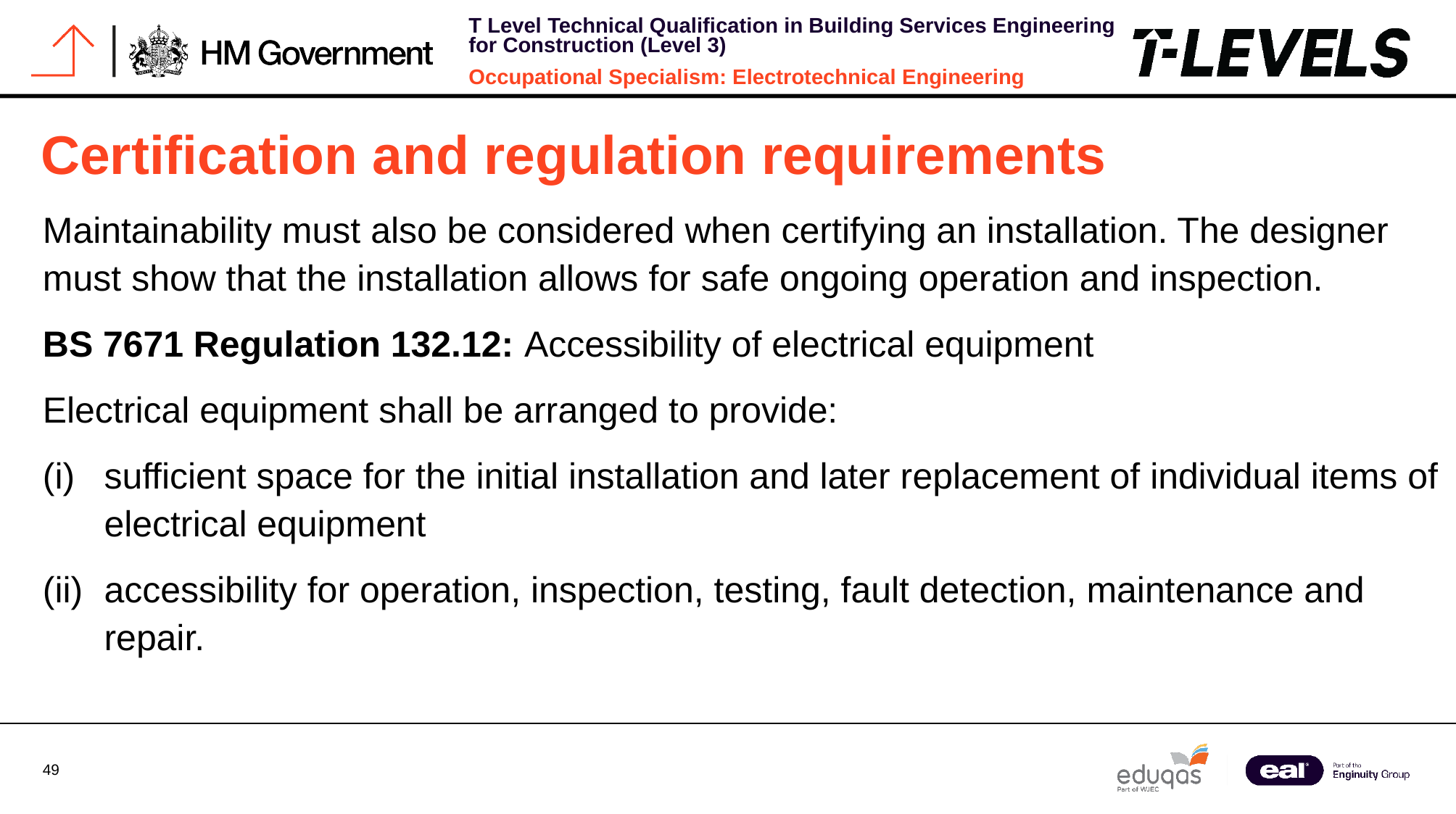

# Certification and regulation requirements
Maintainability must also be considered when certifying an installation. The designer must show that the installation allows for safe ongoing operation and inspection.
BS 7671 Regulation 132.12: Accessibility of electrical equipment
Electrical equipment shall be arranged to provide:
sufficient space for the initial installation and later replacement of individual items of electrical equipment
accessibility for operation, inspection, testing, fault detection, maintenance and repair.